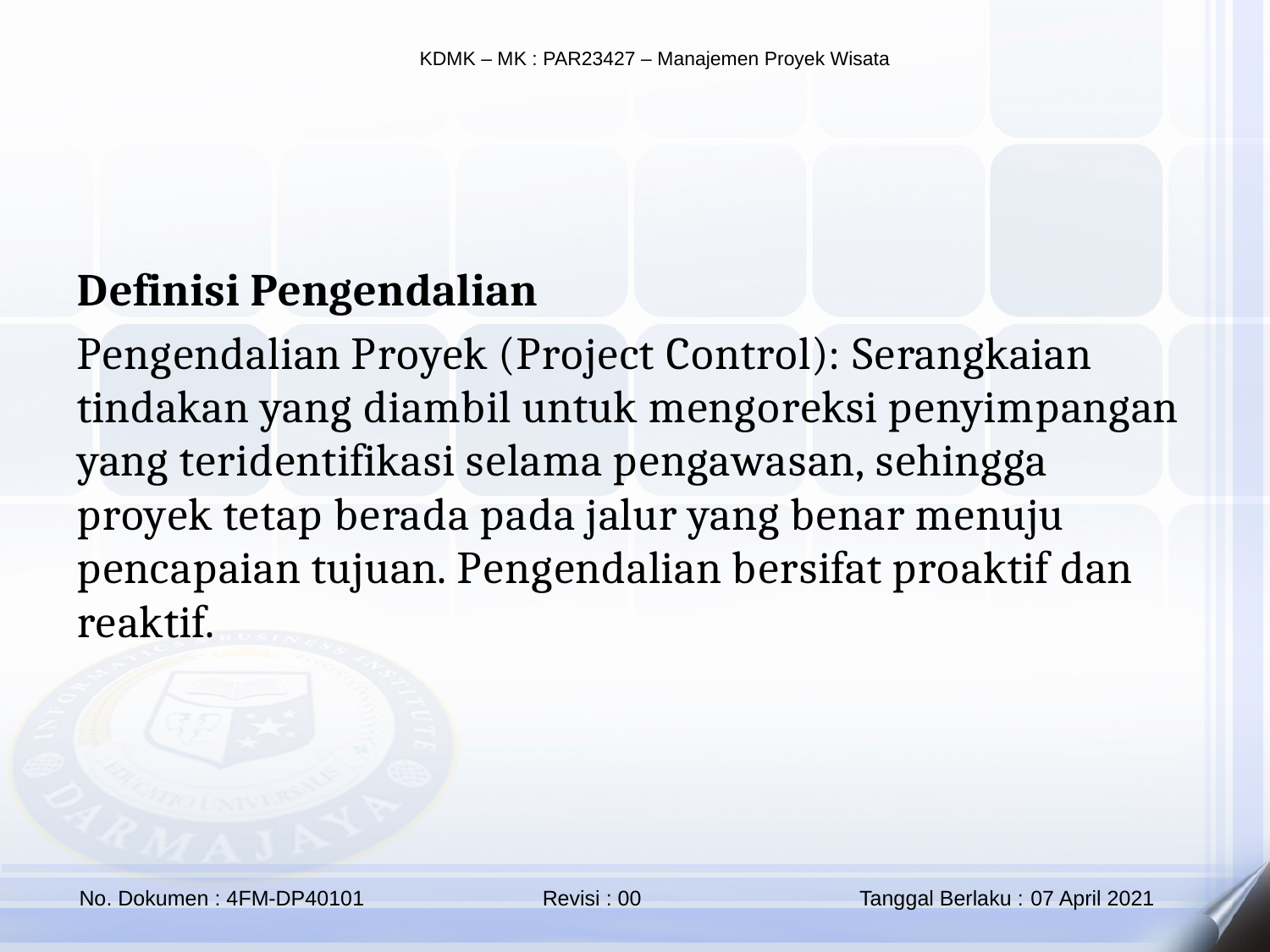

Definisi Pengendalian
Pengendalian Proyek (Project Control): Serangkaian tindakan yang diambil untuk mengoreksi penyimpangan yang teridentifikasi selama pengawasan, sehingga proyek tetap berada pada jalur yang benar menuju pencapaian tujuan. Pengendalian bersifat proaktif dan reaktif.